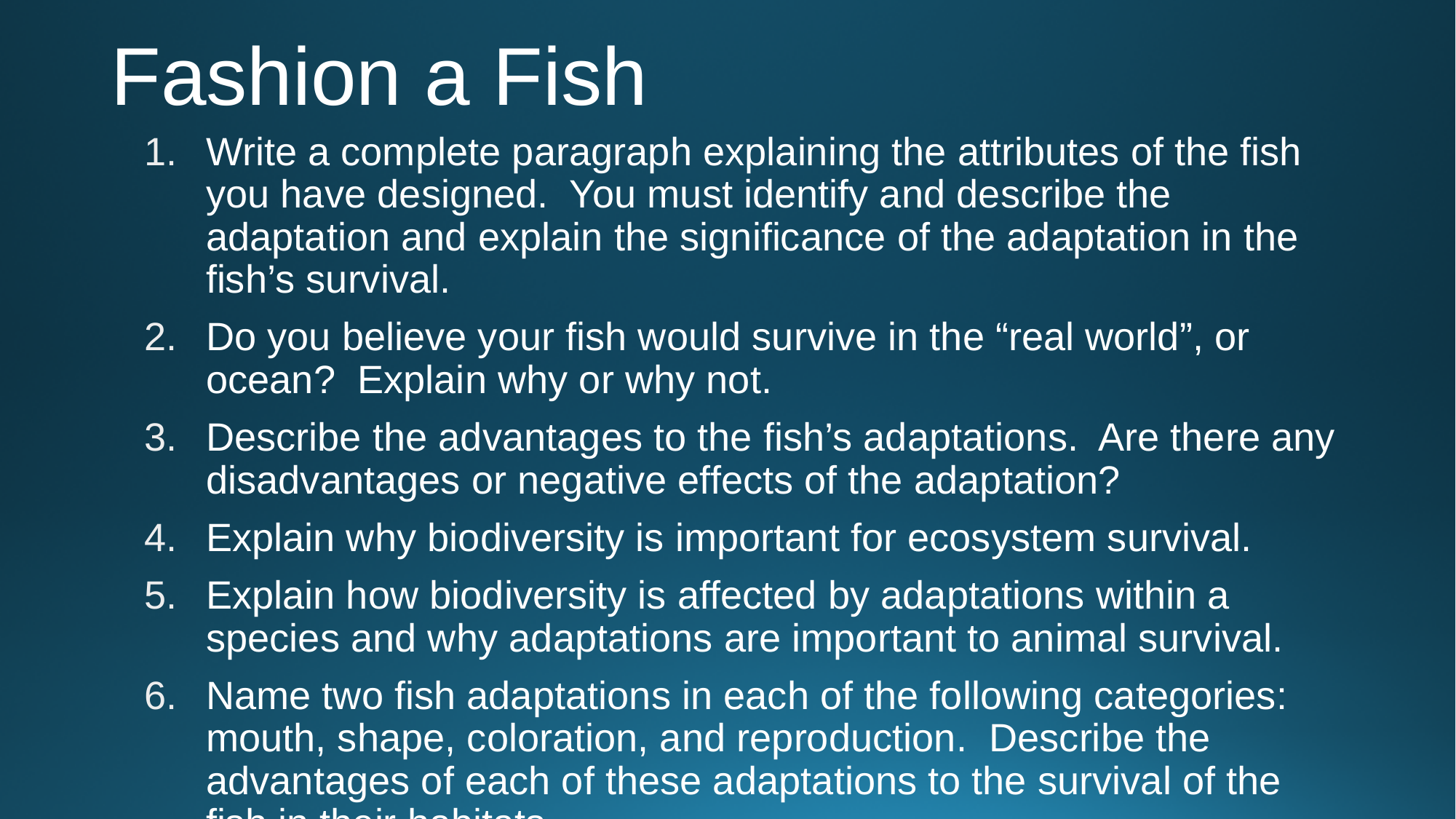

# Fashion a Fish
Write a complete paragraph explaining the attributes of the fish you have designed.  You must identify and describe the adaptation and explain the significance of the adaptation in the fish’s survival.
Do you believe your fish would survive in the “real world”, or ocean?  Explain why or why not.
Describe the advantages to the fish’s adaptations.  Are there any disadvantages or negative effects of the adaptation?
Explain why biodiversity is important for ecosystem survival.
Explain how biodiversity is affected by adaptations within a species and why adaptations are important to animal survival.
Name two fish adaptations in each of the following categories: mouth, shape, coloration, and reproduction.  Describe the advantages of each of these adaptations to the survival of the fish in their habitats.